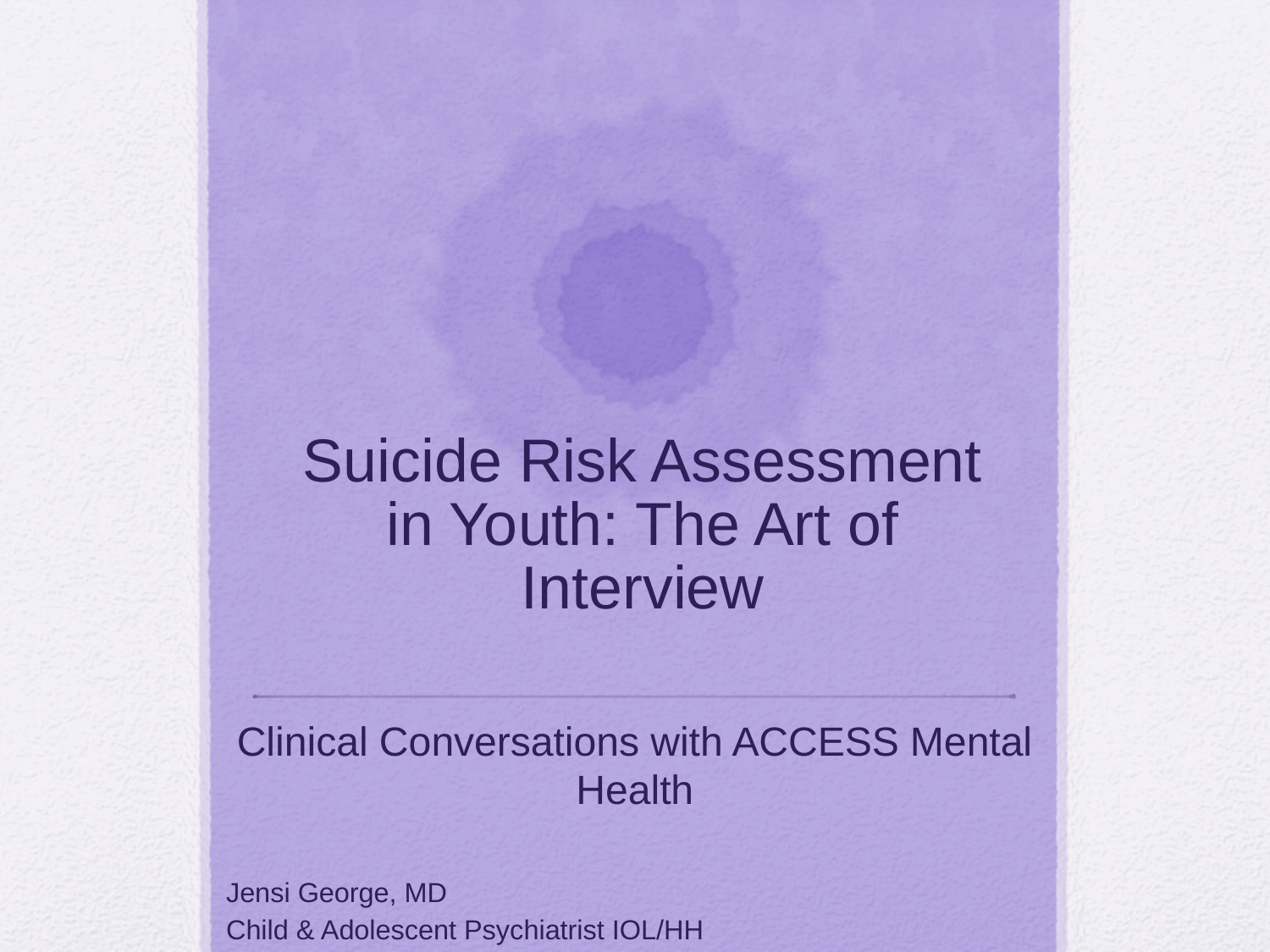

# Suicide Risk Assessment in Youth: The Art of Interview
Clinical Conversations with ACCESS Mental Health

   Jensi George, MD
   Child & Adolescent Psychiatrist IOL/HH